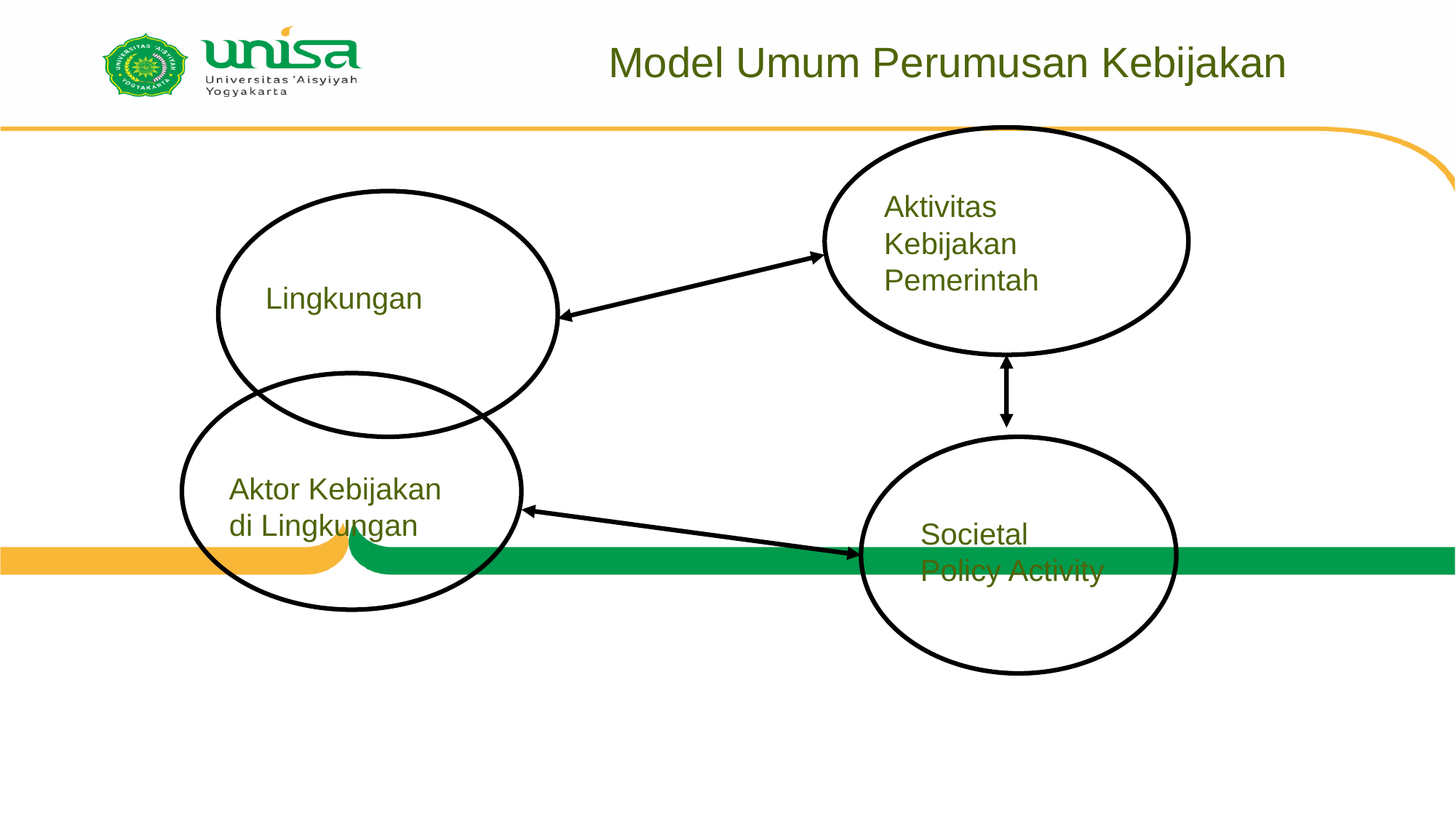

Model Umum Perumusan Kebijakan

Aktivitas Kebijakan Pemerintah

Lingkungan

Aktor Kebijakan di Lingkungan

Societal Policy Activity